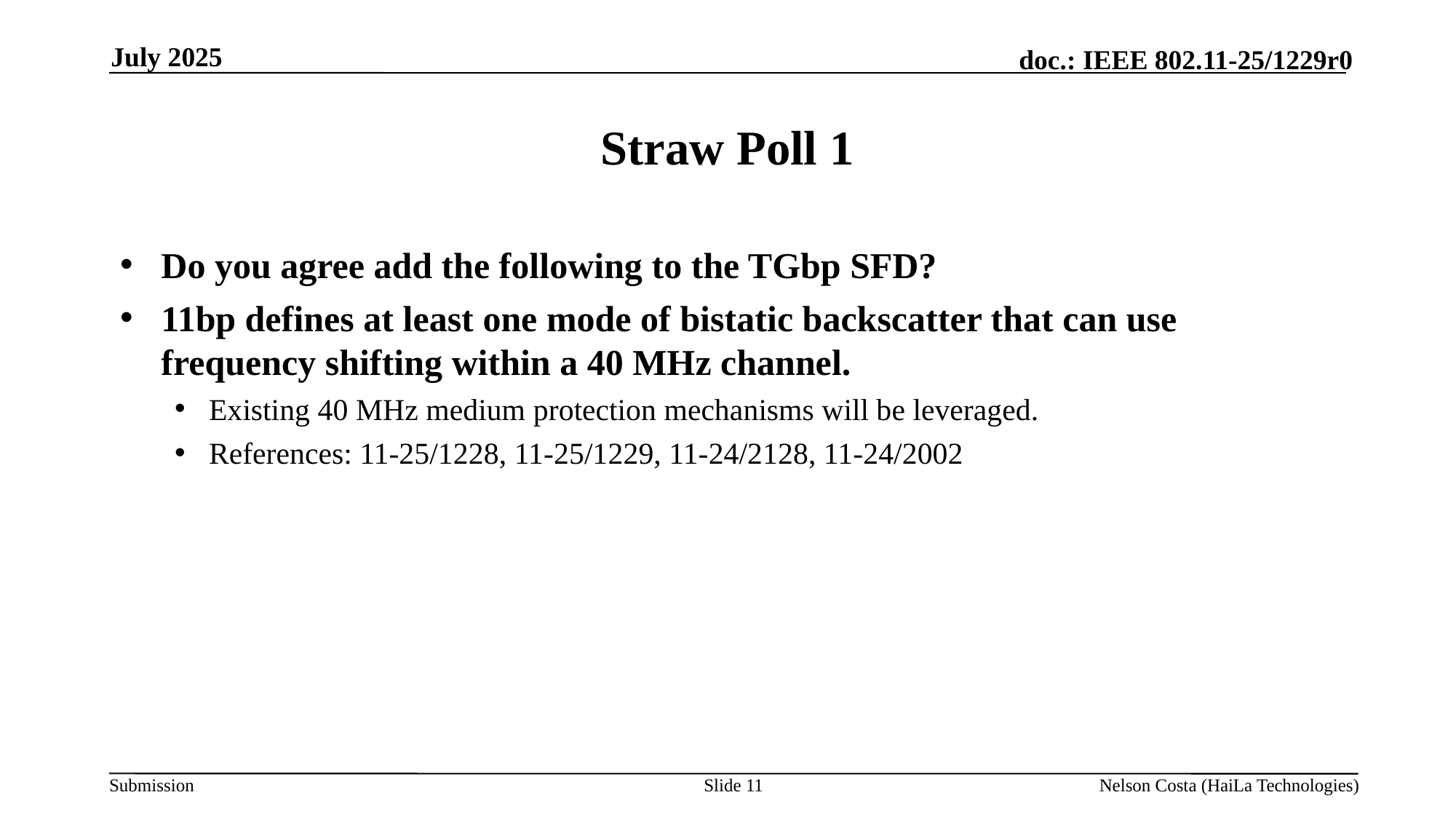

July 2025
# Straw Poll 1
Do you agree add the following to the TGbp SFD?
11bp defines at least one mode of bistatic backscatter that can use frequency shifting within a 40 MHz channel.
Existing 40 MHz medium protection mechanisms will be leveraged.
References: 11-25/1228, 11-25/1229, 11-24/2128, 11-24/2002

Slide 11
Nelson Costa (HaiLa Technologies)